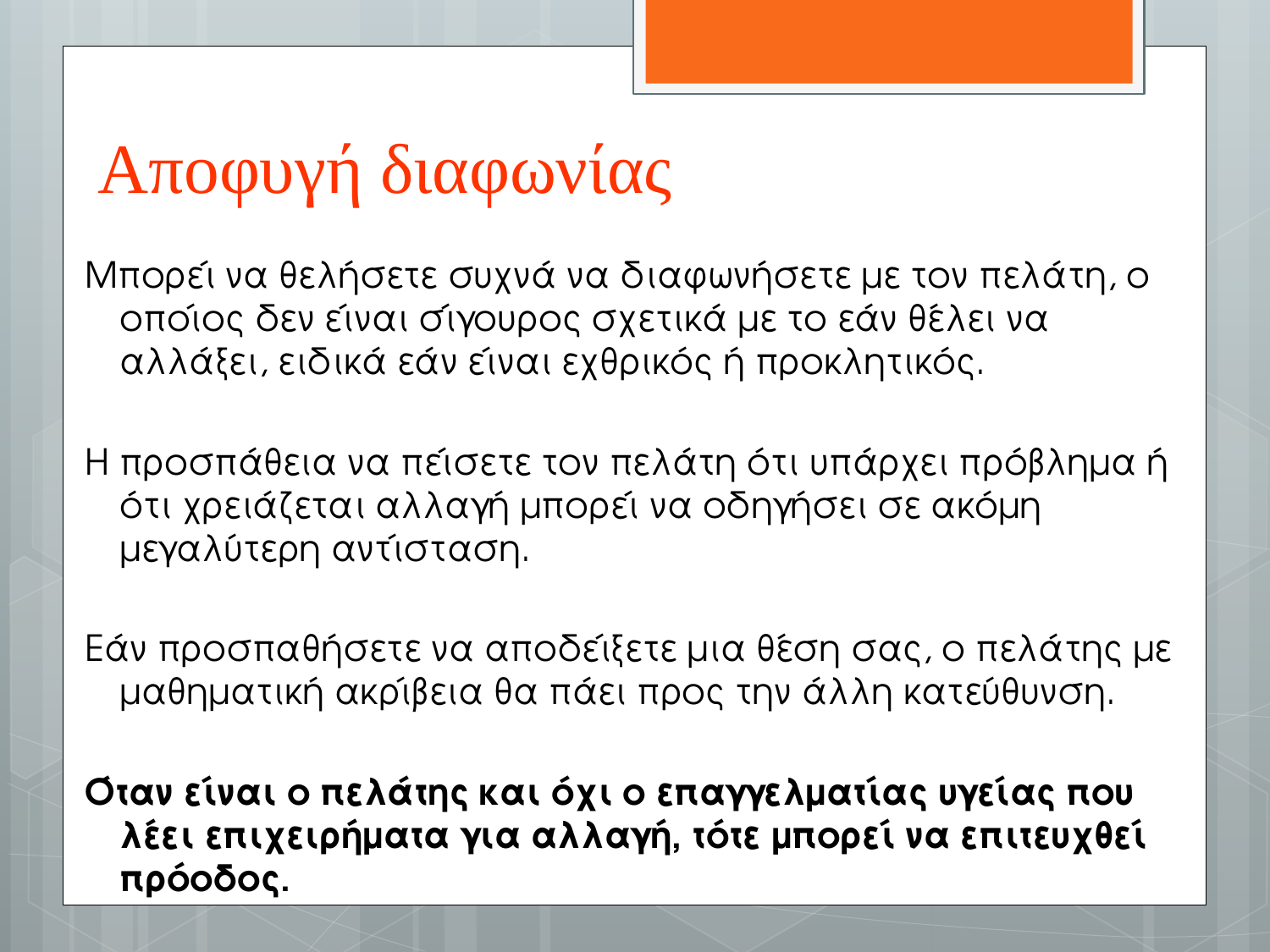

# Αποφυγή διαφωνίας
Μπορεί να θελήσετε συχνά να διαφωνήσετε με τον πελάτη, ο οποίος δεν είναι σίγουρος σχετικά με το εάν θέλει να αλλάξει, ειδικά εάν είναι εχθρικός ή προκλητικός.

Η προσπάθεια να πείσετε τον πελάτη ότι υπάρχει πρόβλημα ή ότι χρειάζεται αλλαγή μπορεί να οδηγήσει σε ακόμη μεγαλύτερη αντίσταση.

Εάν προσπαθήσετε να αποδείξετε μια θέση σας, ο πελάτης με μαθηματική ακρίβεια θα πάει προς την άλλη κατεύθυνση.

Όταν είναι ο πελάτης και όχι ο επαγγελματίας υγείας που λέει επιχειρήματα για αλλαγή, τότε μπορεί να επιτευχθεί πρόοδος.